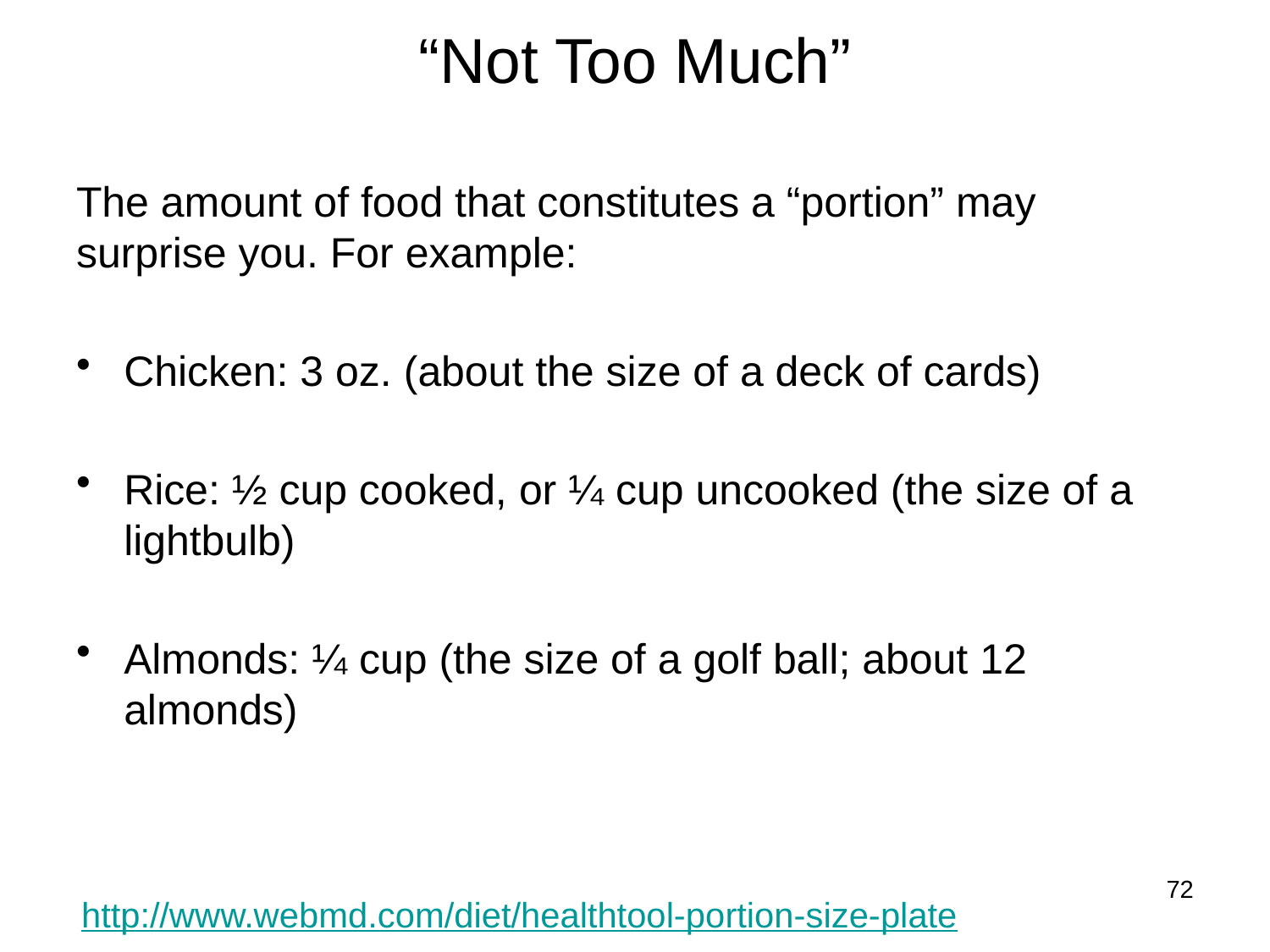

# “Not Too Much”
The amount of food that constitutes a “portion” may surprise you. For example:

Chicken: 3 oz. (about the size of a deck of cards)

Rice: ½ cup cooked, or ¼ cup uncooked (the size of a lightbulb)

Almonds: ¼ cup (the size of a golf ball; about 12 almonds)
72
http://www.webmd.com/diet/healthtool-portion-size-plate